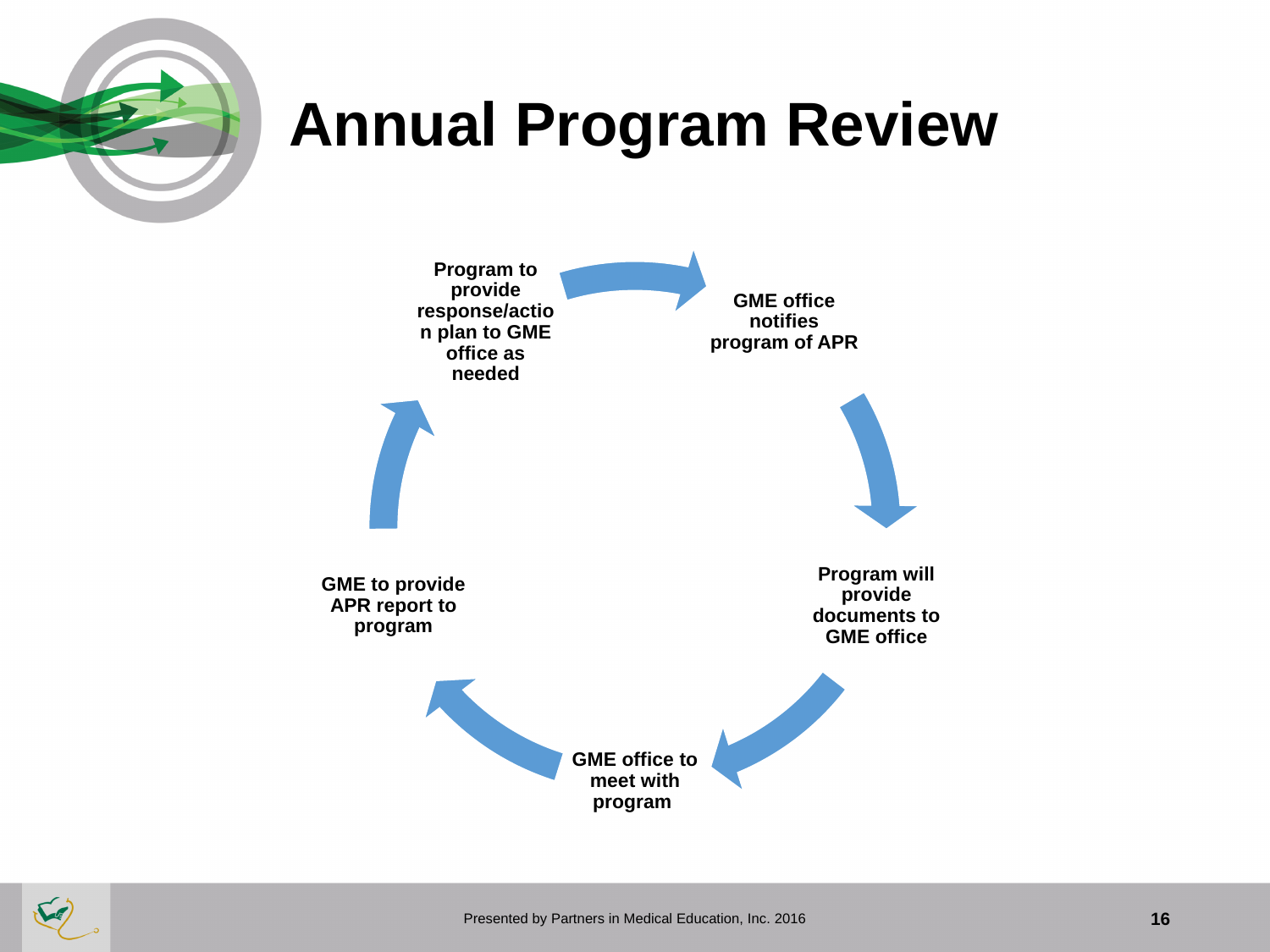

# Annual Program Review
GME office notifies program of APR
Program will provide documents to GME office
GME office to meet with program
GME to provide APR report to program
Program to provide response/action plan to GME office as needed
Presented by Partners in Medical Education, Inc. 2016
16